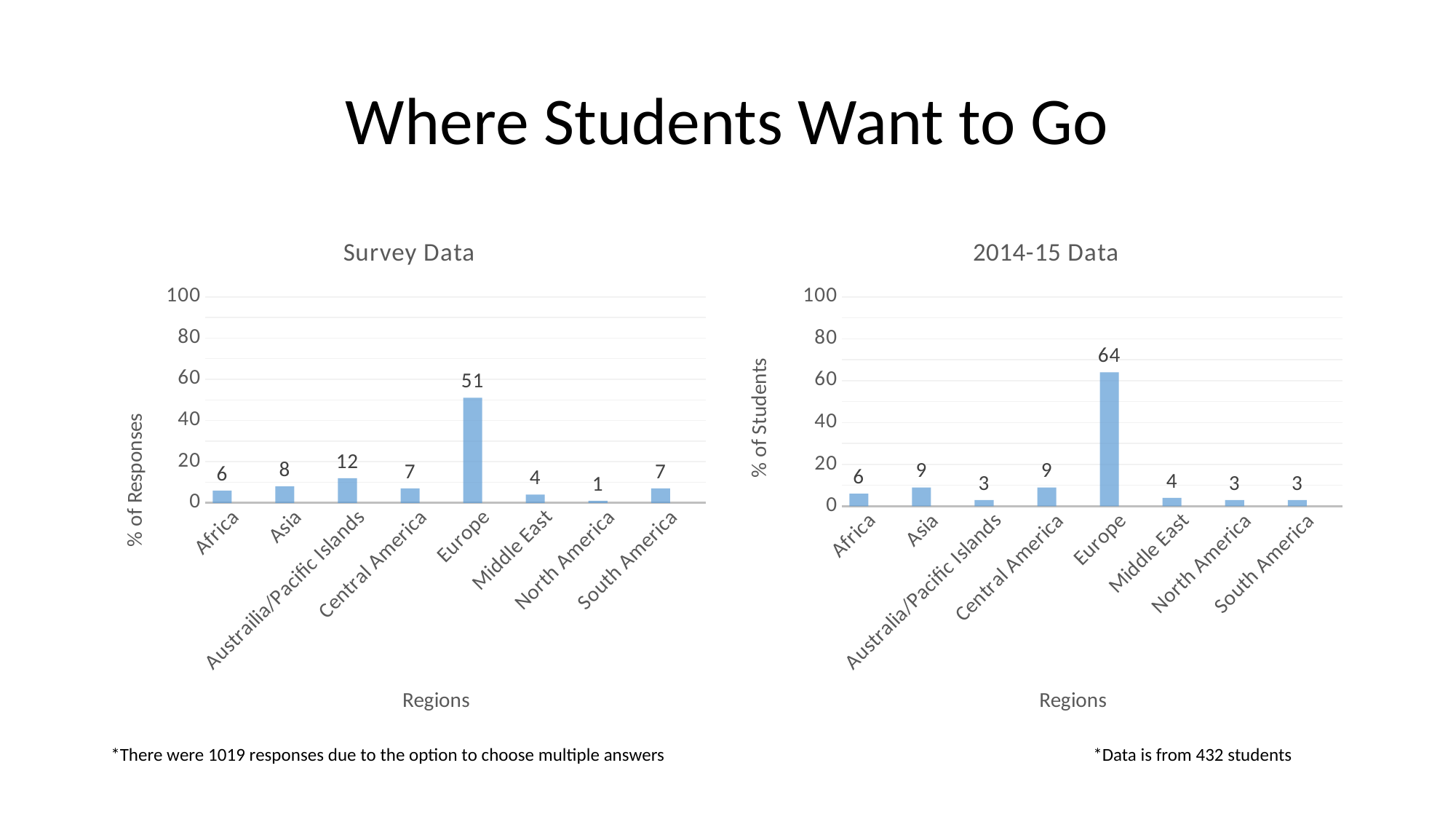

# Where Students Want to Go

### Chart: Survey Data

| Category | Regions | Column1 | Column2 |
|---|---|---|---|
| Africa | 6.0 | None | None |
| Asia | 8.0 | None | None |
| Austrailia/Pacific Islands | 12.0 | None | None |
| Central America | 7.0 | None | None |
| Europe | 51.0 | None | None |
| Middle East | 4.0 | None | None |
| North America | 1.0 | None | None |
| South America | 7.0 | None | None |

### Chart: 2014-15 Data

| Category | Series 1 | Series 2 | Series 3 |
|---|---|---|---|
| Africa | 6.0 | None | None |
| Asia | 9.0 | None | None |
| Australia/Pacific Islands | 3.0 | None | None |
| Central America | 9.0 | None | None |
| Europe | 64.0 | None | None |
| Middle East | 4.0 | None | None |
| North America | 3.0 | None | None |
| South America | 3.0 | None | None |
*There were 1019 responses due to the option to choose multiple answers				*Data is from 432 students